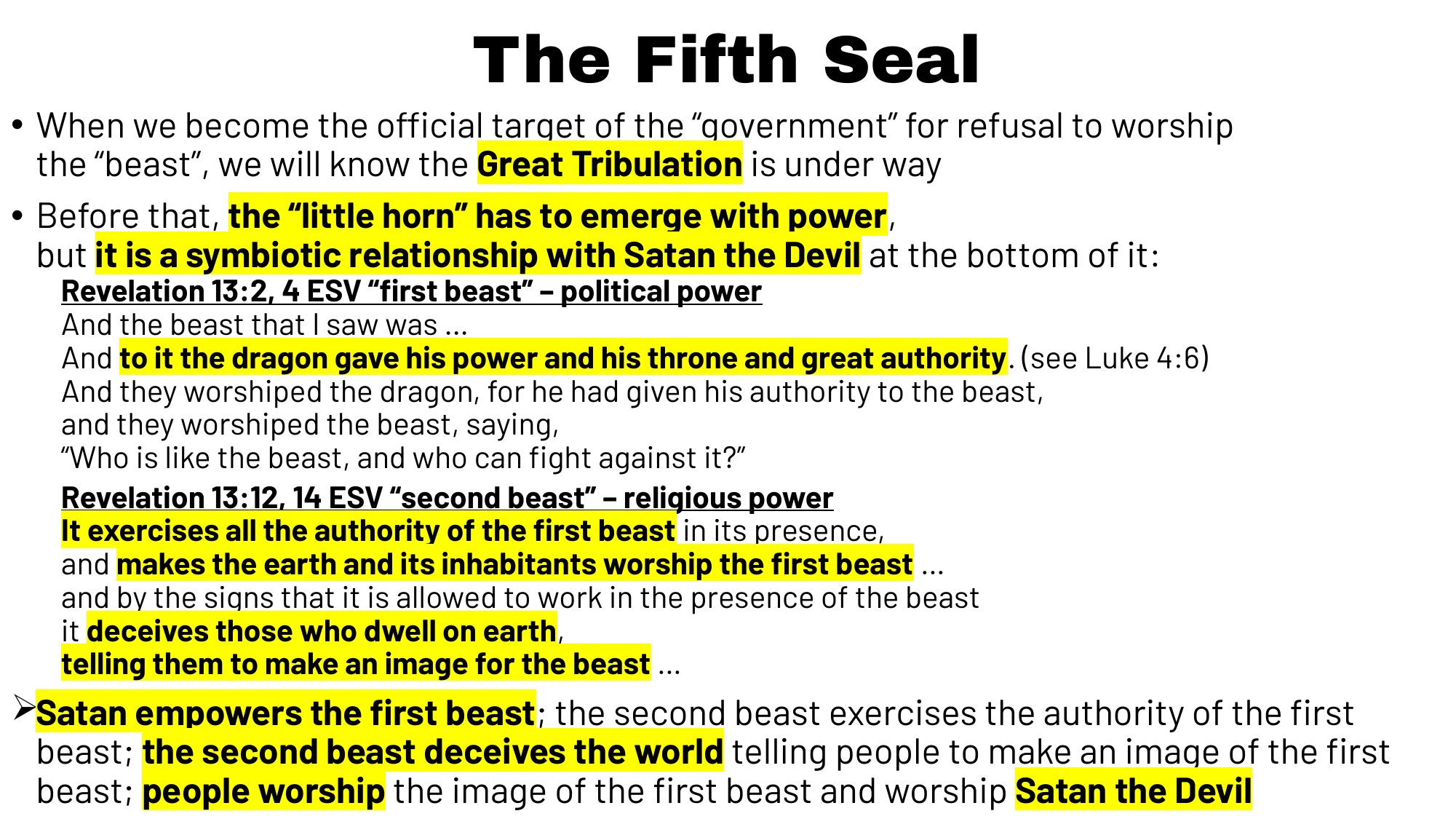

# The Fifth Seal
When we become the official target of the “government” for refusal to worship
the “beast”, we will know the Great Tribulation is under way
Before that, the “little horn” has to emerge with power,
but it is a symbiotic relationship with Satan the Devil at the bottom of it:
Revelation 13:2, 4 ESV “first beast” – political power
And the beast that I saw was …
And to it the dragon gave his power and his throne and great authority. (see Luke 4:6)
And they worshiped the dragon, for he had given his authority to the beast,
and they worshiped the beast, saying,
	“Who is like the beast, and who can fight against it?”
Revelation 13:12, 14 ESV “second beast” – religious power
It exercises all the authority of the first beast in its presence,
and makes the earth and its inhabitants worship the first beast …
and by the signs that it is allowed to work in the presence of the beast
it deceives those who dwell on earth,
telling them to make an image for the beast …
Satan empowers the first beast; the second beast exercises the authority of the first beast; the second beast deceives the world telling people to make an image of the first beast; people worship the image of the first beast and worship Satan the Devil